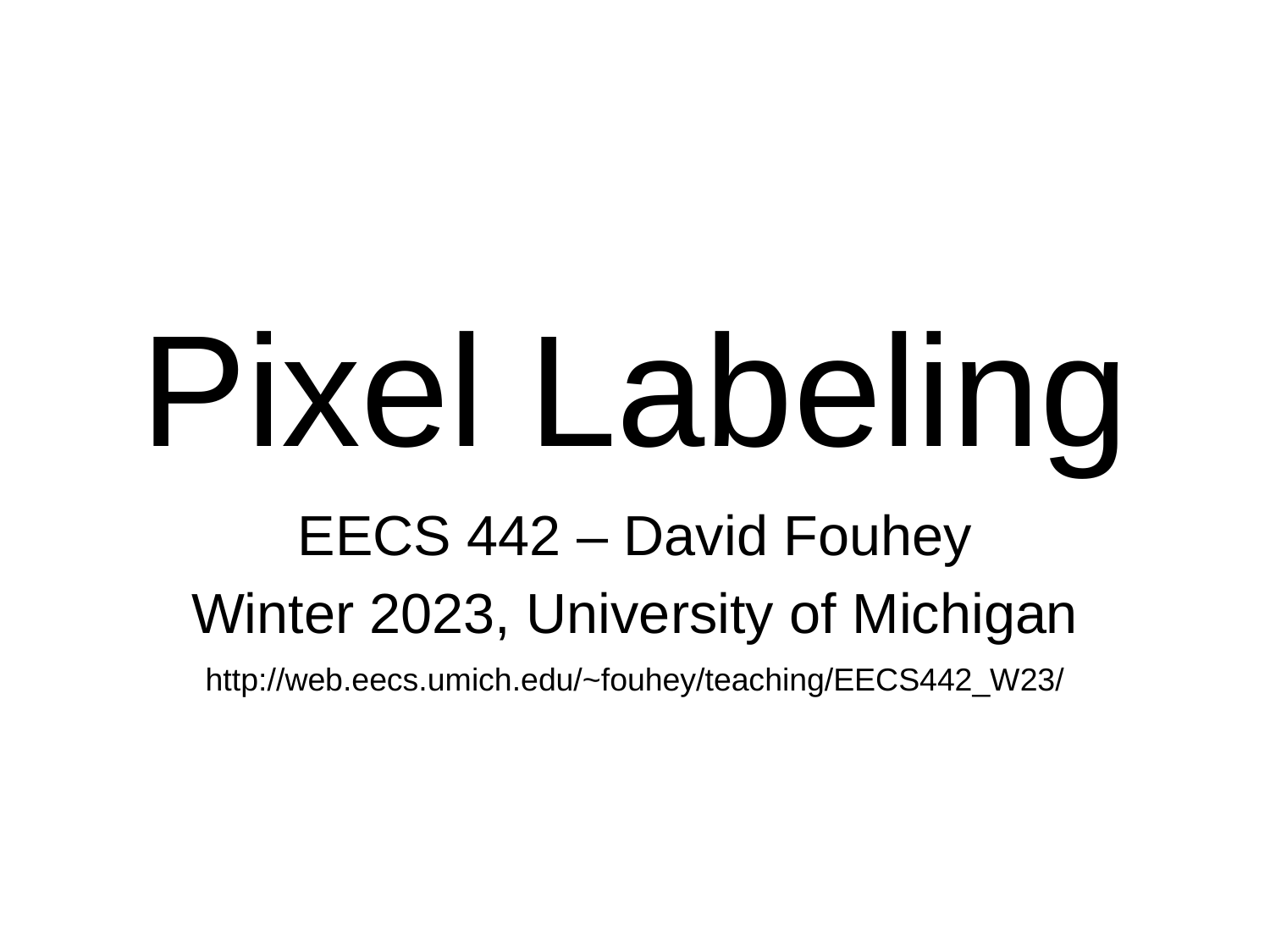

# Pixel Labeling
EECS 442 – David Fouhey
Winter 2023, University of Michigan
http://web.eecs.umich.edu/~fouhey/teaching/EECS442_W23/